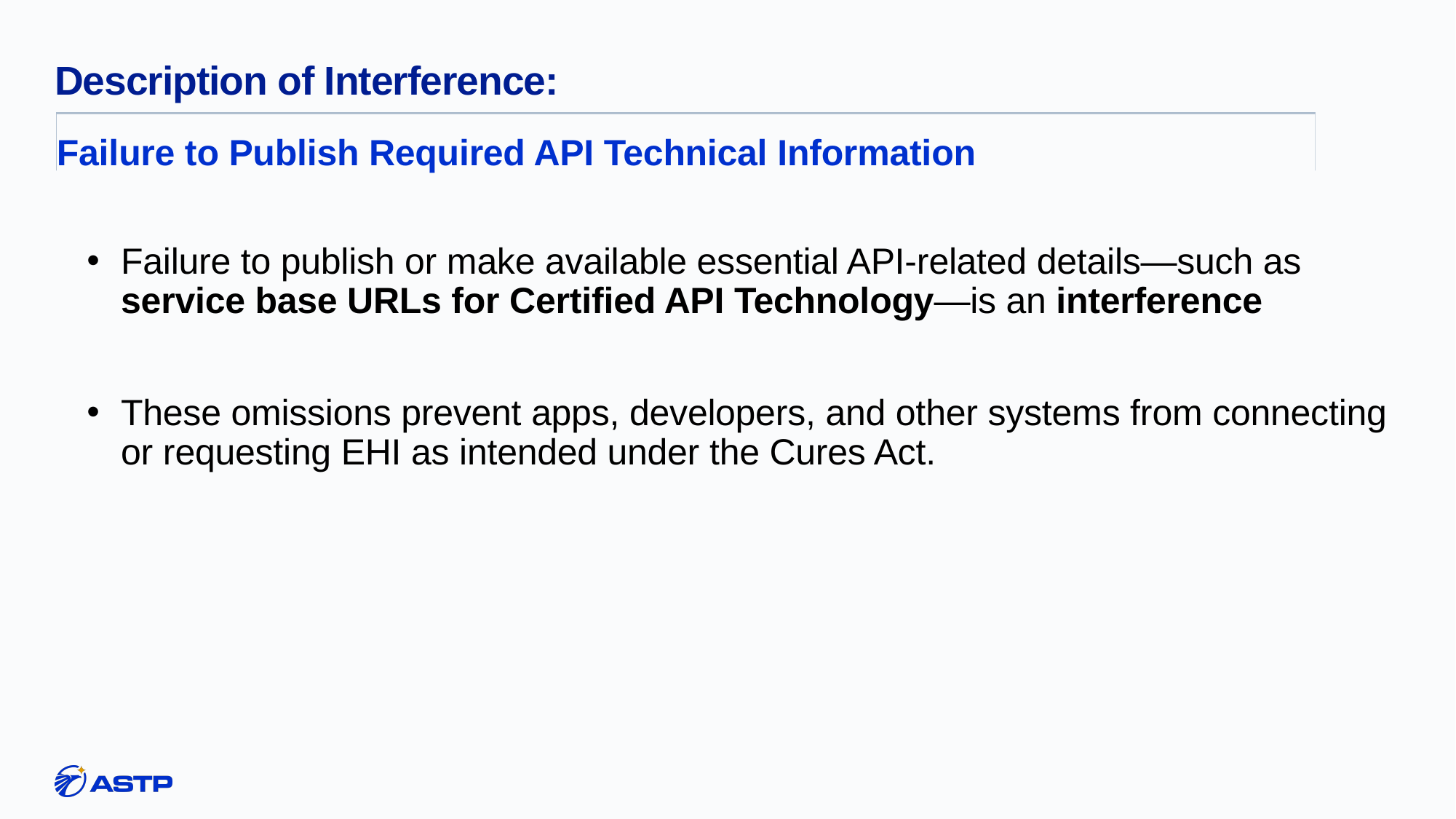

# Description of Interference:
Failure to Publish Required API Technical Information
Failure to publish or make available essential API-related details—such as service base URLs for Certified API Technology—is an interference

These omissions prevent apps, developers, and other systems from connecting or requesting EHI as intended under the Cures Act.